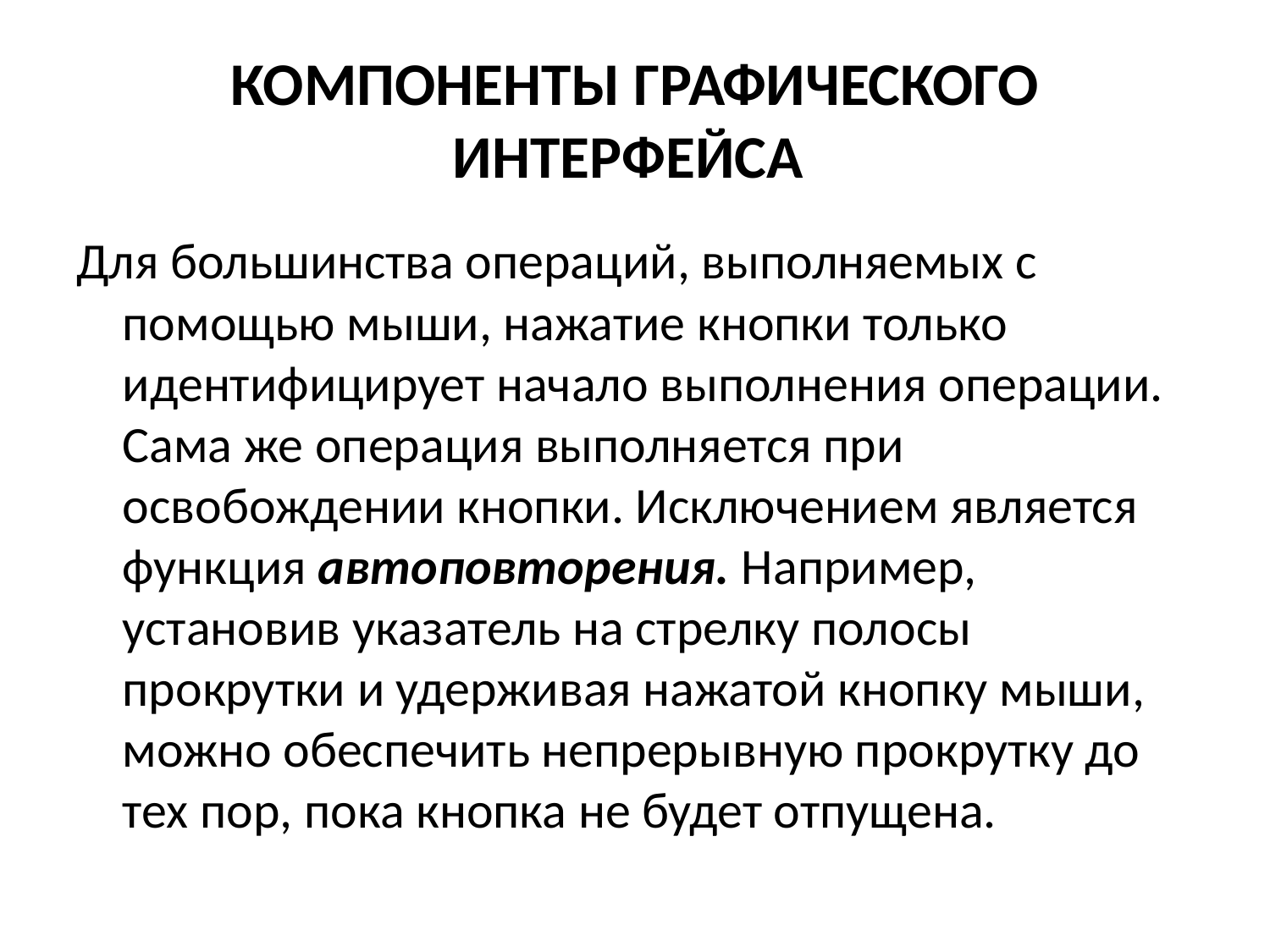

# КОМПОНЕНТЫ ГРАФИЧЕСКОГО ИНТЕРФЕЙСА
Для большинства операций, выполняемых с помощью мыши, нажатие кнопки только идентифицирует начало выполнения операции. Сама же операция выполняется при освобождении кнопки. Исключением является функция автоповторения. Например, установив указатель на стрелку полосы прокрутки и удерживая нажатой кнопку мыши, можно обеспечить непрерывную прокрутку до тех пор, пока кнопка не будет отпущена.